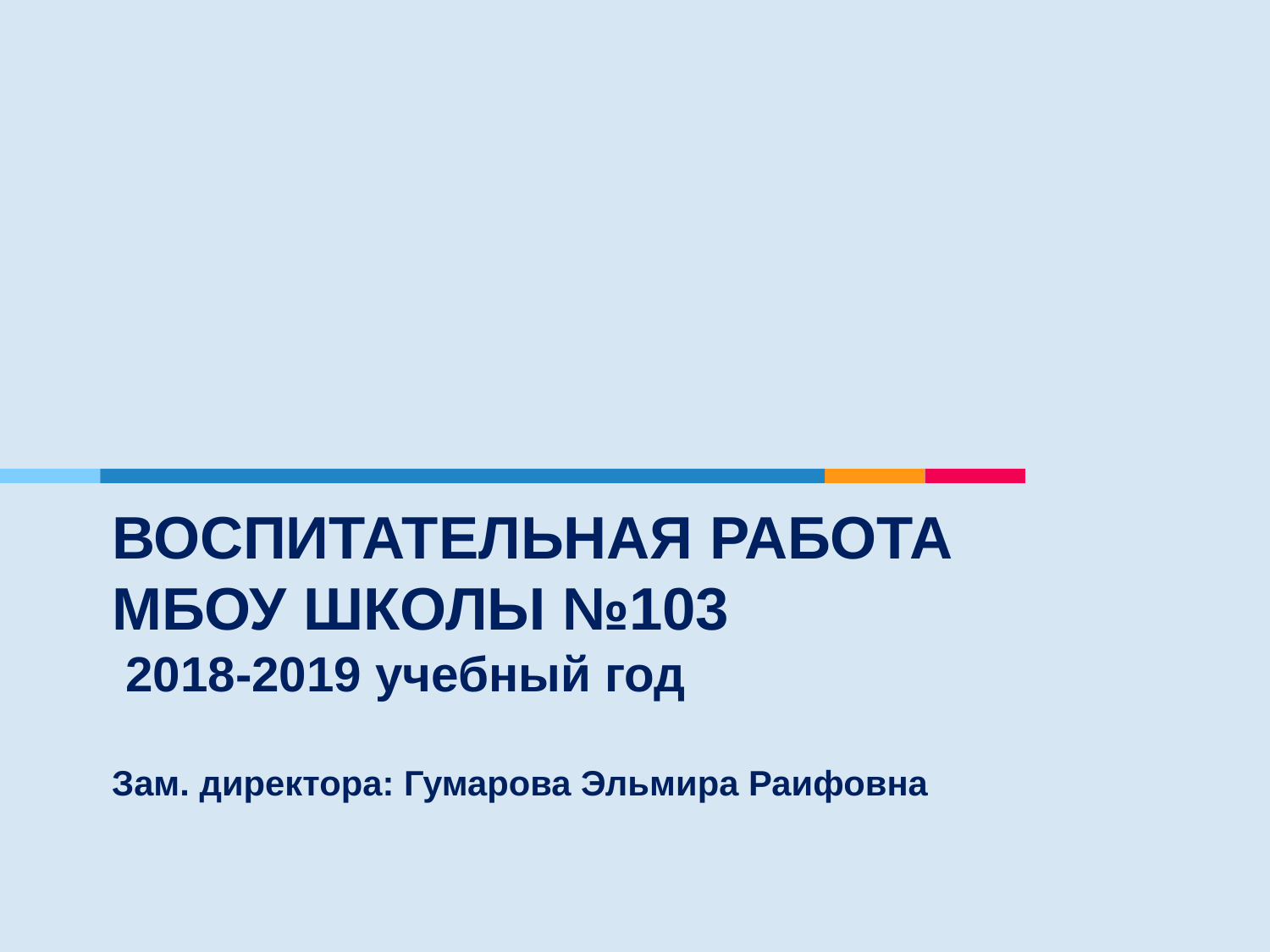

# ВОСПИТАТЕЛЬНАЯ РАБОТА МБОУ ШКОЛЫ №103 2018-2019 учебный год Зам. директора: Гумарова Эльмира Раифовна